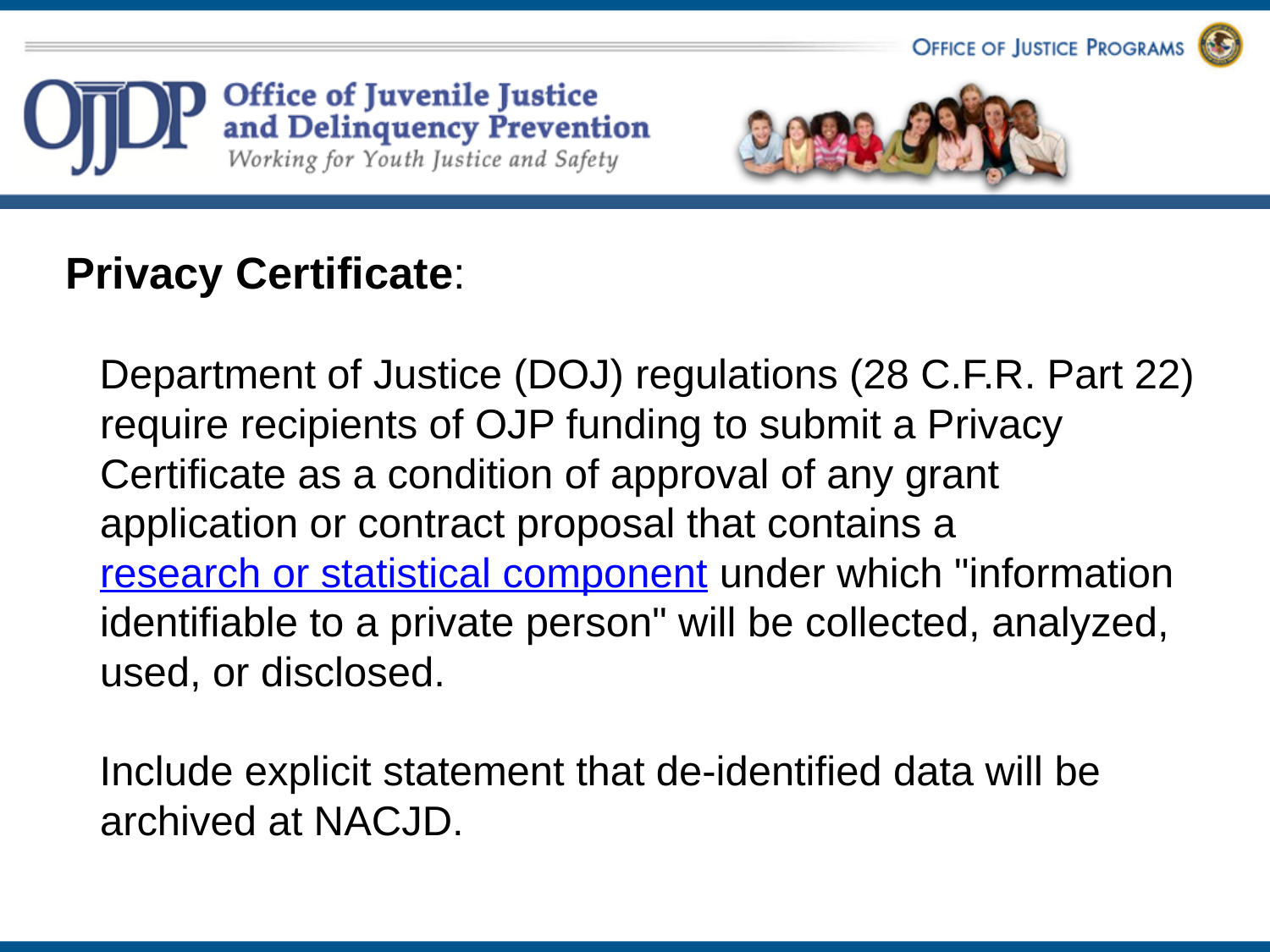

#
Privacy Certificate:

   Department of Justice (DOJ) regulations (28 C.F.R. Part 22) require recipients of OJP funding to submit a Privacy Certificate as a condition of approval of any grant application or contract proposal that contains a research or statistical component under which "information identifiable to a private person" will be collected, analyzed, used, or disclosed.

   Include explicit statement that de-identified data will be archived at NACJD.